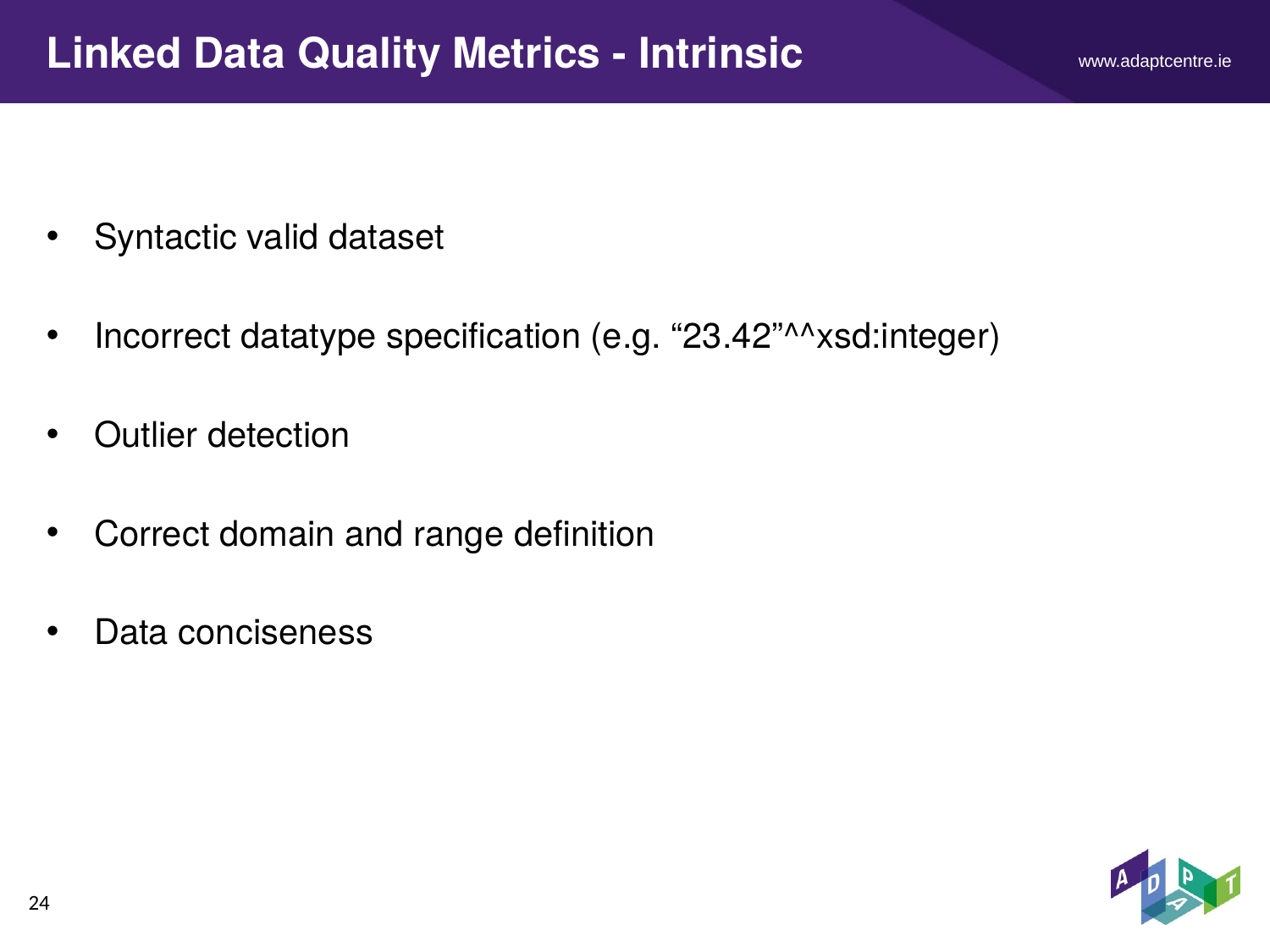

# Linked Data Quality Metrics - Intrinsic
Syntactic valid dataset

Incorrect datatype specification (e.g. “23.42”^^xsd:integer)

Outlier detection

Correct domain and range definition

Data conciseness